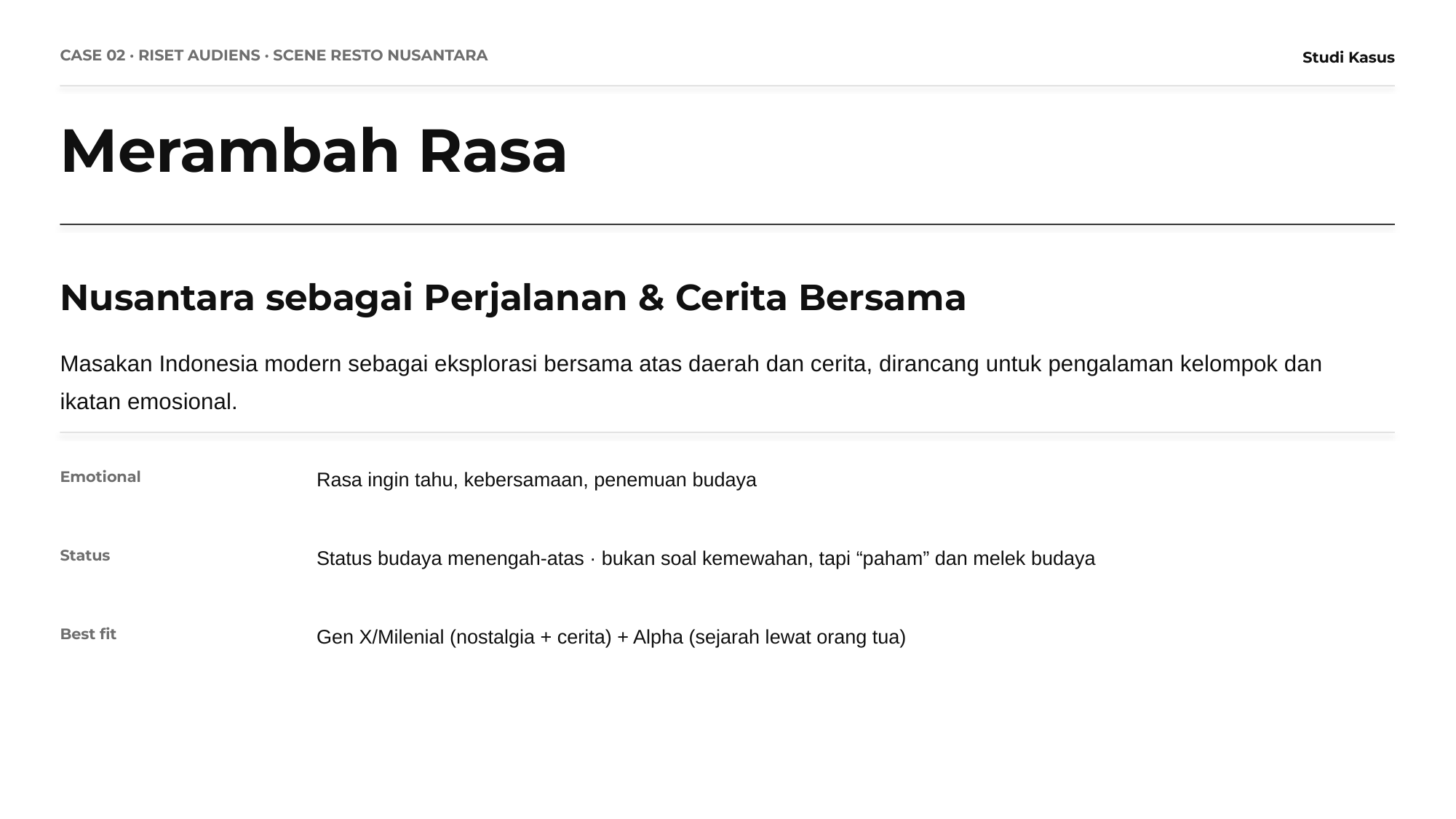

CASE 02 · RISET AUDIENS · SCENE RESTO NUSANTARA
Studi Kasus

Merambah Rasa

Nusantara sebagai Perjalanan & Cerita Bersama
Masakan Indonesia modern sebagai eksplorasi bersama atas daerah dan cerita, dirancang untuk pengalaman kelompok dan ikatan emosional.

Rasa ingin tahu, kebersamaan, penemuan budaya
Emotional
Status budaya menengah-atas · bukan soal kemewahan, tapi “paham” dan melek budaya
Status
Gen X/Milenial (nostalgia + cerita) + Alpha (sejarah lewat orang tua)
Best fit